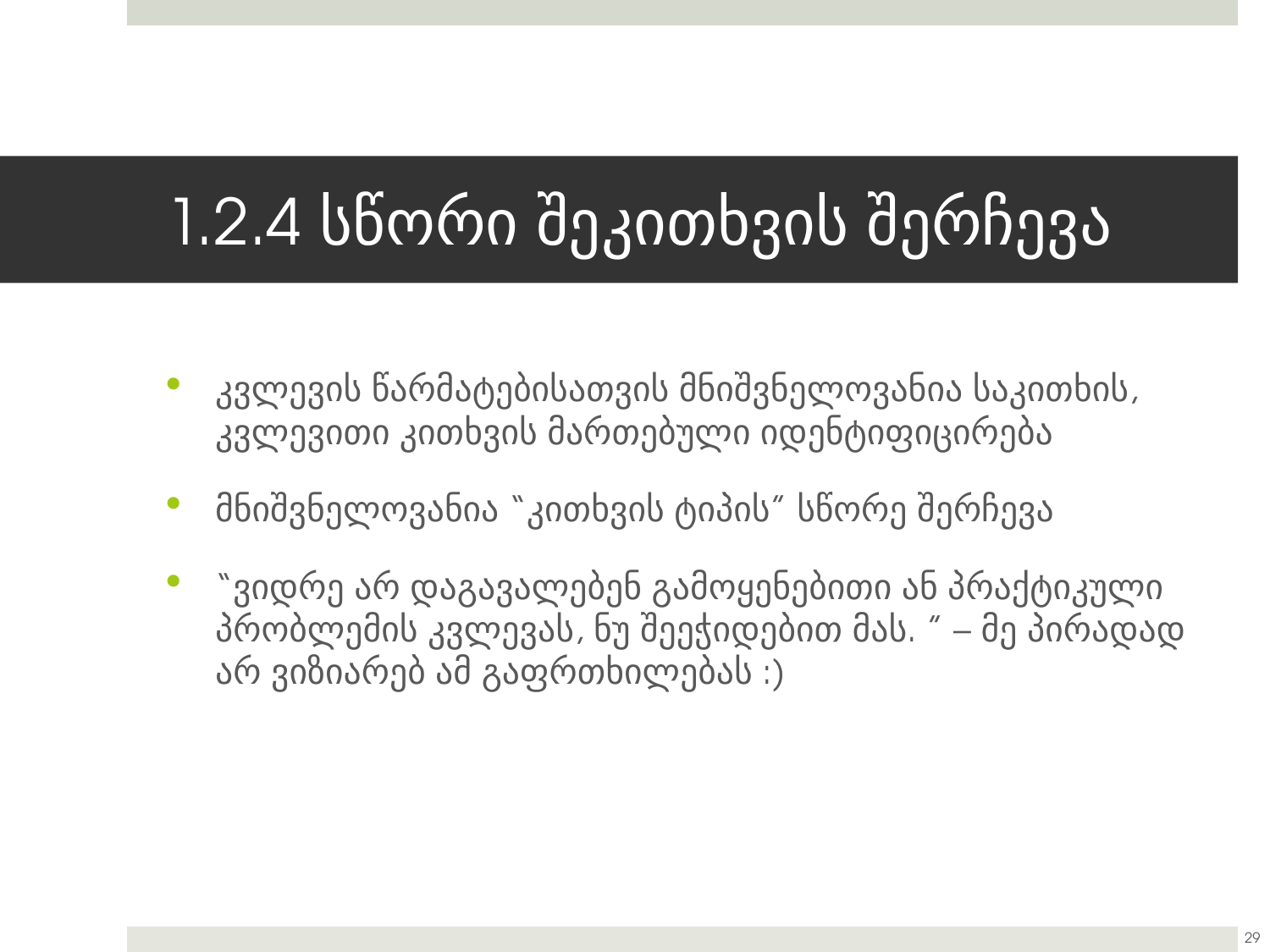

# 1.2.4 სწორი შეკითხვის შერჩევა
კვლევის წარმატებისათვის მნიშვნელოვანია საკითხის, კვლევითი კითხვის მართებული იდენტიფიცირება
მნიშვნელოვანია “კითხვის ტიპის” სწორე შერჩევა
“ვიდრე არ დაგავალებენ გამოყენებითი ან პრაქტიკული პრობლემის კვლევას, ნუ შეეჭიდებით მას. ” – მე პირადად არ ვიზიარებ ამ გაფრთხილებას :)
29